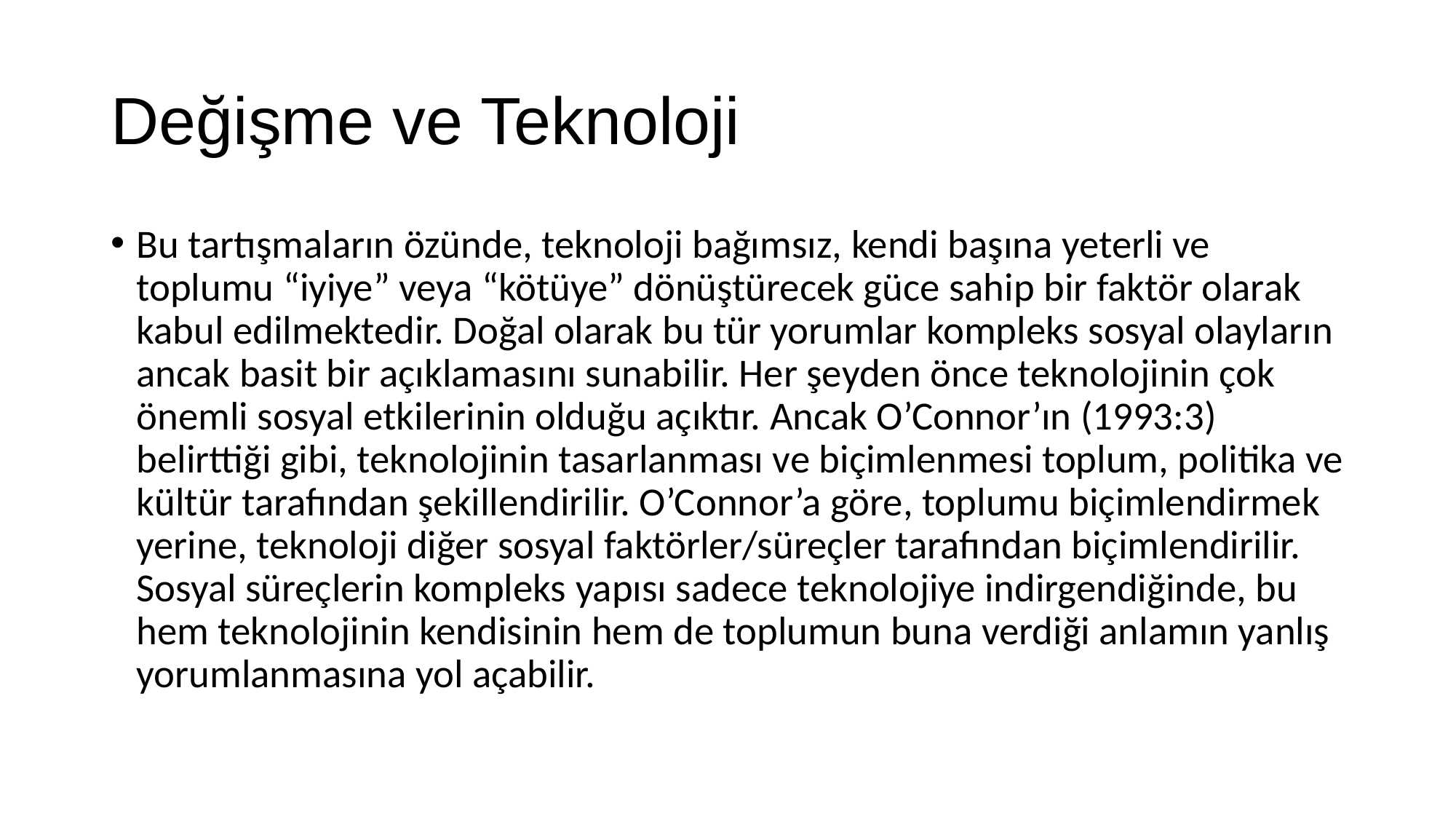

# Değişme ve Teknoloji
Bu tartışmaların özünde, teknoloji bağımsız, kendi başına yeterli ve toplumu “iyiye” veya “kötüye” dönüştürecek güce sahip bir faktör olarak kabul edilmektedir. Doğal olarak bu tür yorumlar kompleks sosyal olayların ancak basit bir açıklamasını sunabilir. Her şeyden önce teknolojinin çok önemli sosyal etkilerinin olduğu açıktır. Ancak O’Connor’ın (1993:3) belirttiği gibi, teknolojinin tasarlanması ve biçimlenmesi toplum, politika ve kültür tarafından şekillendirilir. O’Connor’a göre, toplumu biçimlendirmek yerine, teknoloji diğer sosyal faktörler/süreçler tarafından biçimlendirilir. Sosyal süreçlerin kompleks yapısı sadece teknolojiye indirgendiğinde, bu hem teknolojinin kendisinin hem de toplumun buna verdiği anlamın yanlış yorumlanmasına yol açabilir.